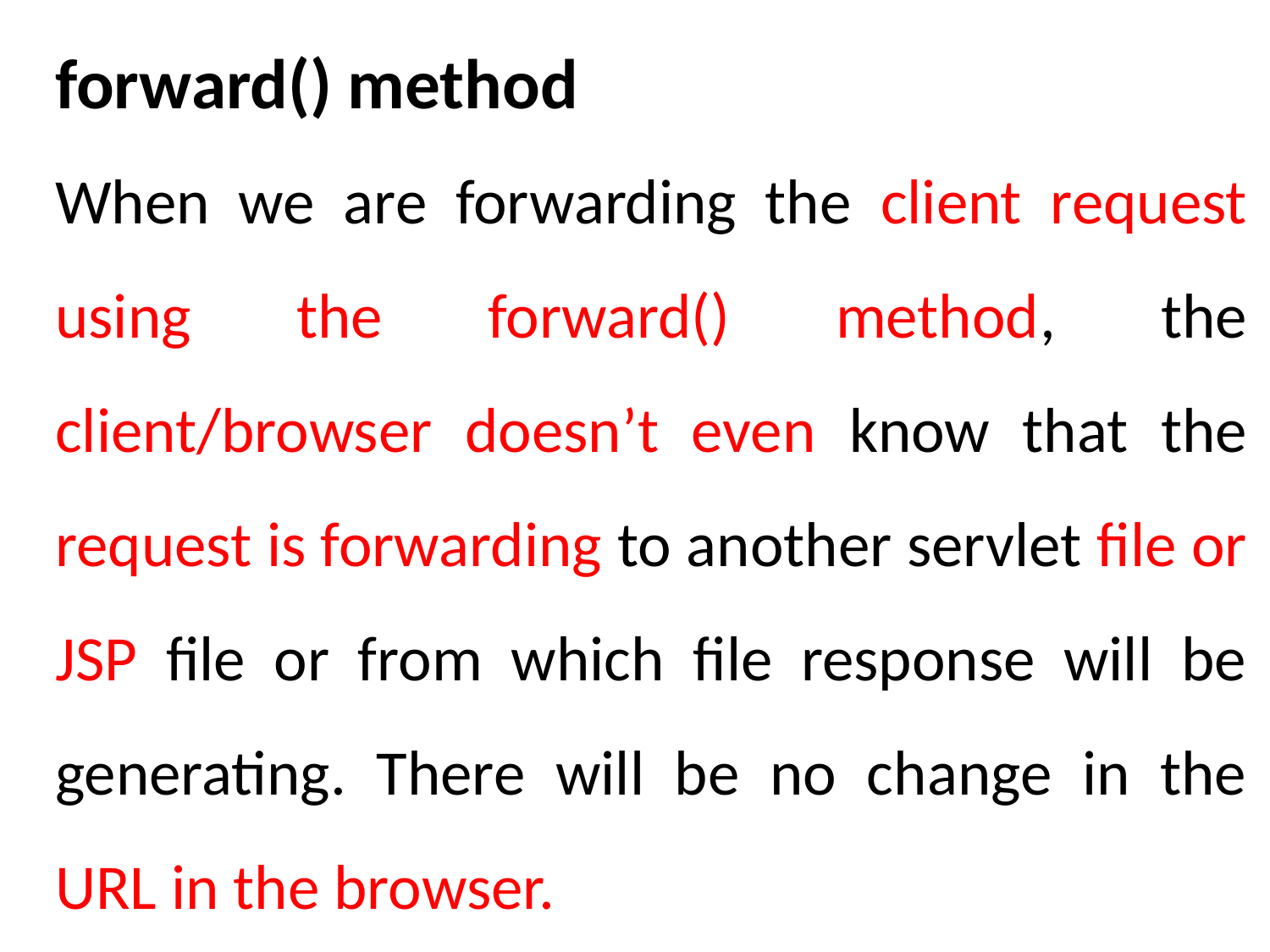

forward() method
When we are forwarding the client request using the forward() method, the client/browser doesn’t even know that the request is forwarding to another servlet file or JSP file or from which file response will be generating. There will be no change in the URL in the browser.